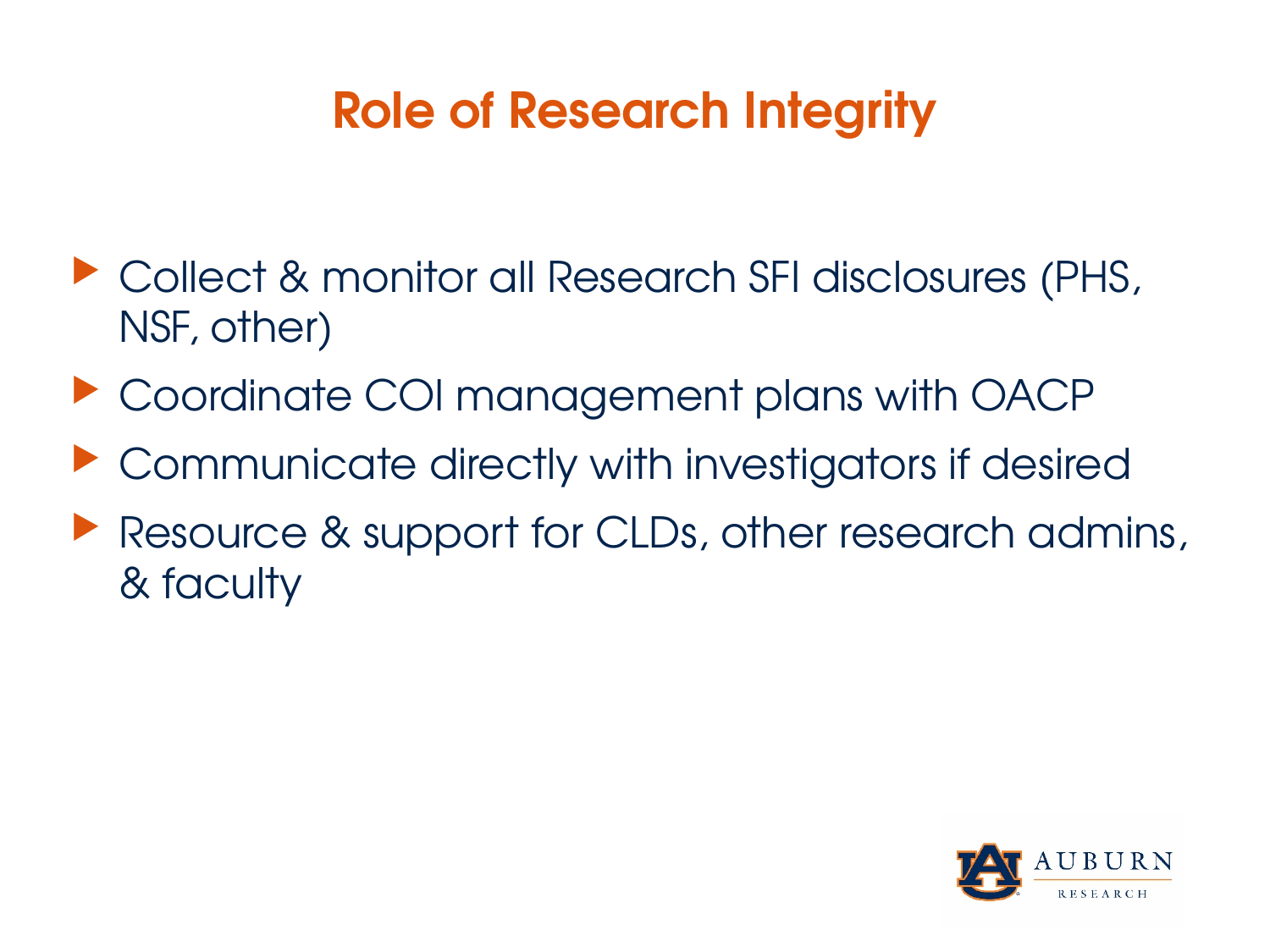

Role of Research Integrity

Collect & monitor all Research SFI disclosures (PHS, NSF, other)
Coordinate COI management plans with OACP
Communicate directly with investigators if desired
Resource & support for CLDs, other research admins, & faculty